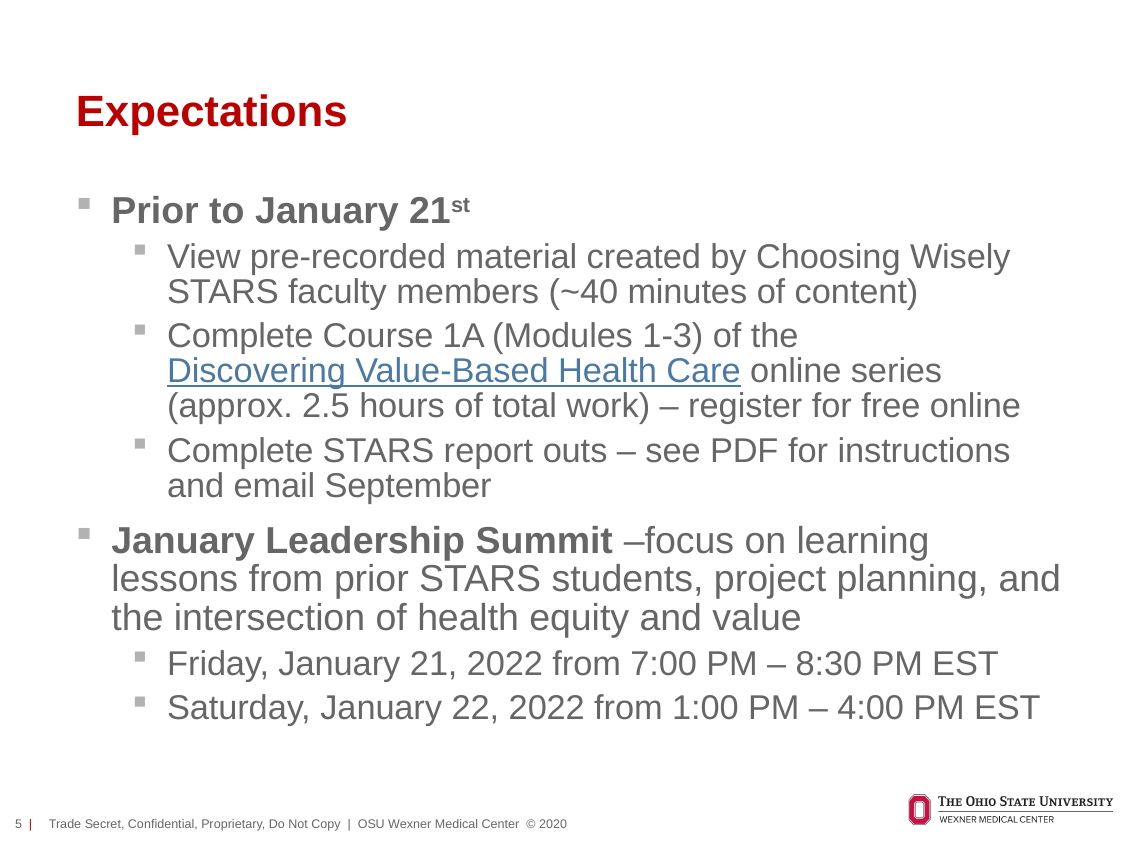

# Expectations
Prior to January 21st
View pre-recorded material created by Choosing Wisely STARS faculty members (~40 minutes of content)
Complete Course 1A (Modules 1-3) of the Discovering Value-Based Health Care online series (approx. 2.5 hours of total work) – register for free online
Complete STARS report outs – see PDF for instructions and email September
January Leadership Summit –focus on learning lessons from prior STARS students, project planning, and the intersection of health equity and value
Friday, January 21, 2022 from 7:00 PM – 8:30 PM EST
Saturday, January 22, 2022 from 1:00 PM – 4:00 PM EST

5  |
Trade Secret, Confidential, Proprietary, Do Not Copy  |  OSU Wexner Medical Center  © 2020